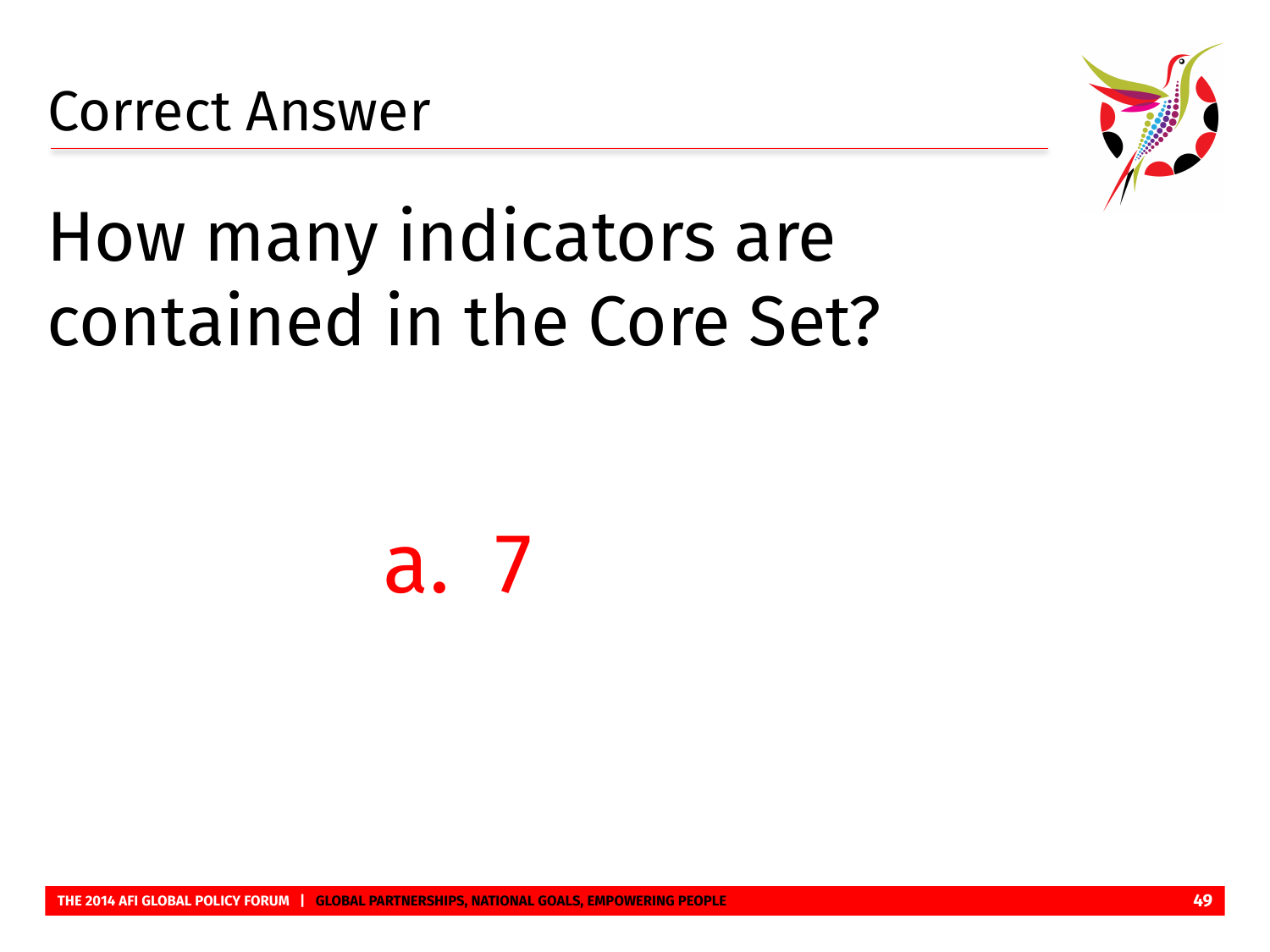

# Correct Answer
How many indicators are contained in the Core Set?

               a.  7

49
THE 2014 AFI GLOBAL POLICY FORUM   |   GLOBAL PARTNERSHIPS, NATIONAL GOALS, EMPOWERING PEOPLE